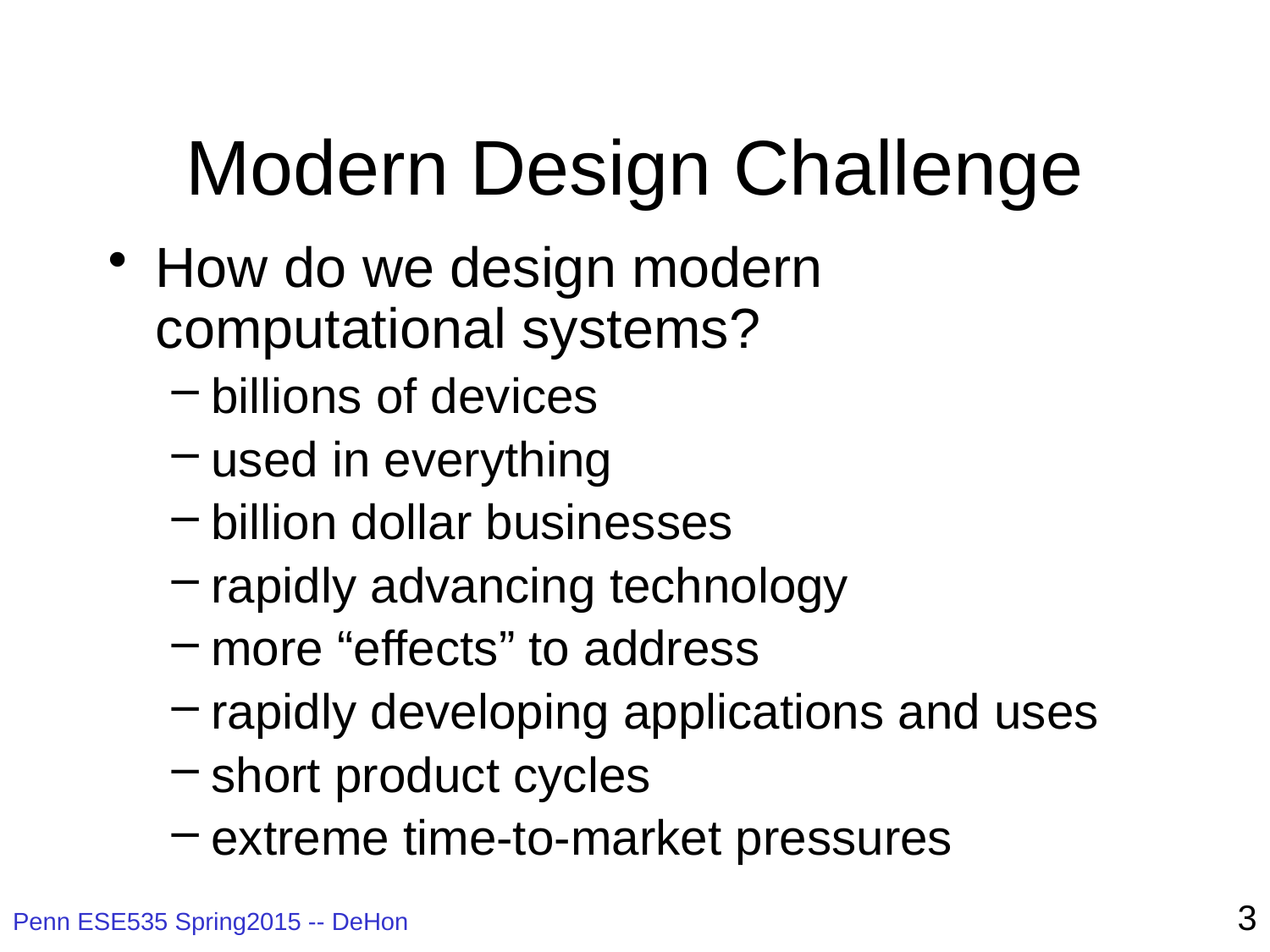

# Modern Design Challenge
How do we design modern computational systems?
billions of devices
used in everything
billion dollar businesses
rapidly advancing technology
more “effects” to address
rapidly developing applications and uses
short product cycles
extreme time-to-market pressures

3
Penn ESE535 Spring2015 -- DeHon